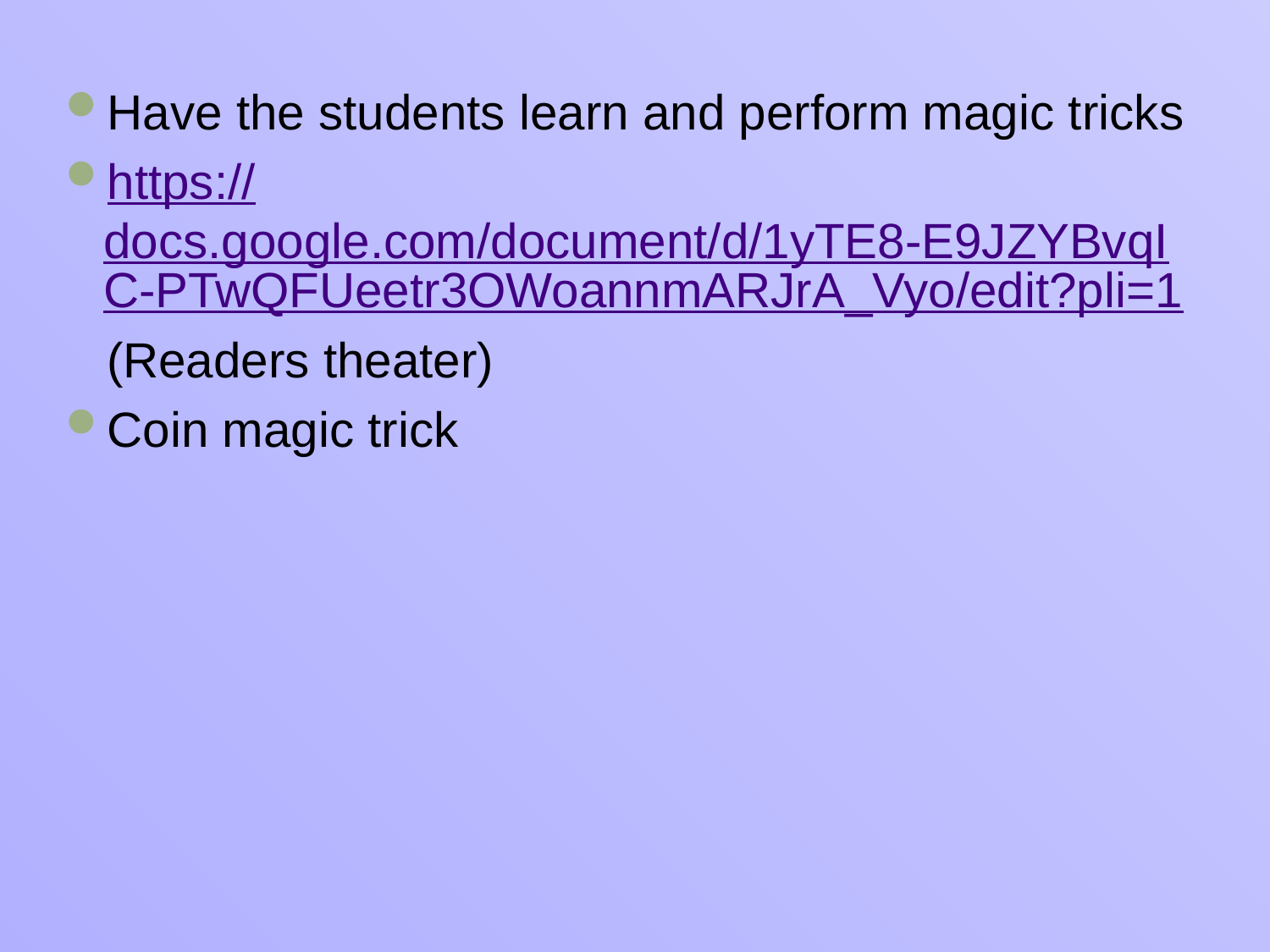

Have the students learn and perform magic tricks
https://docs.google.com/document/d/1yTE8-E9JZYBvqIC-PTwQFUeetr3OWoannmARJrA_Vyo/edit?pli=1
   (Readers theater)
Coin magic trick